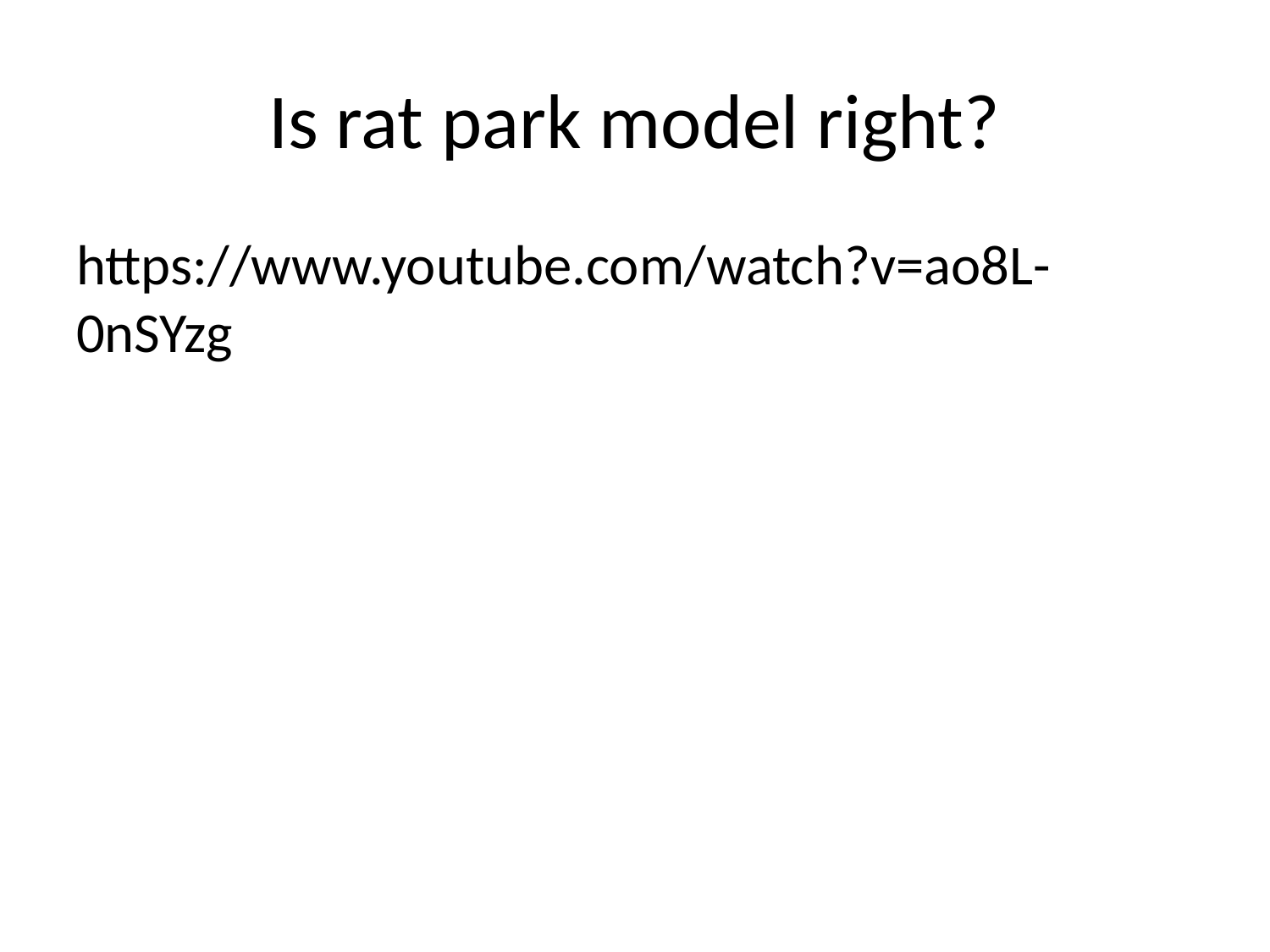

# Is rat park model right?
https://www.youtube.com/watch?v=ao8L-0nSYzg